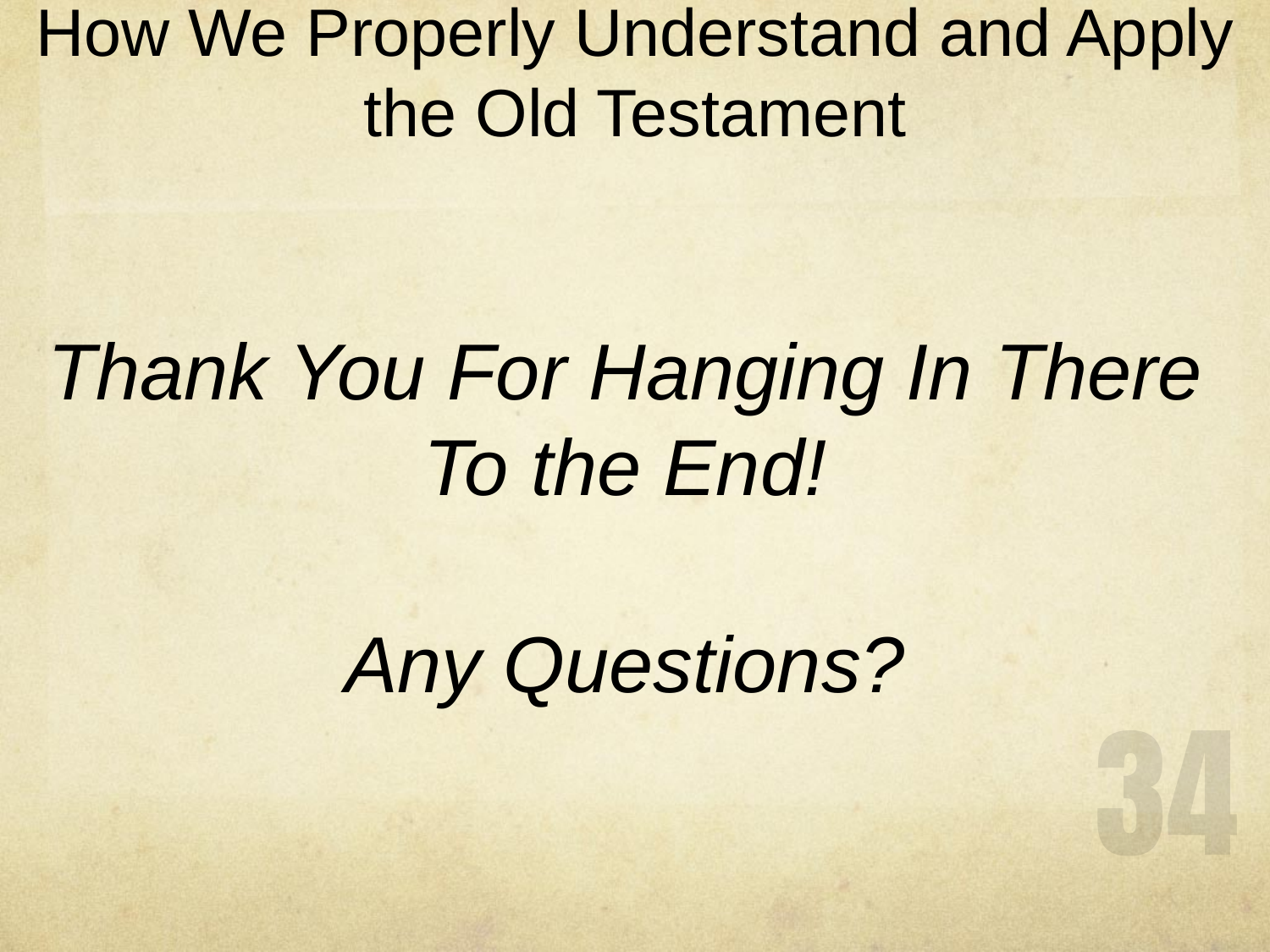

# How We Properly Understand and Apply the Old Testament

Thank You For Hanging In There To the End!

Any Questions?

34